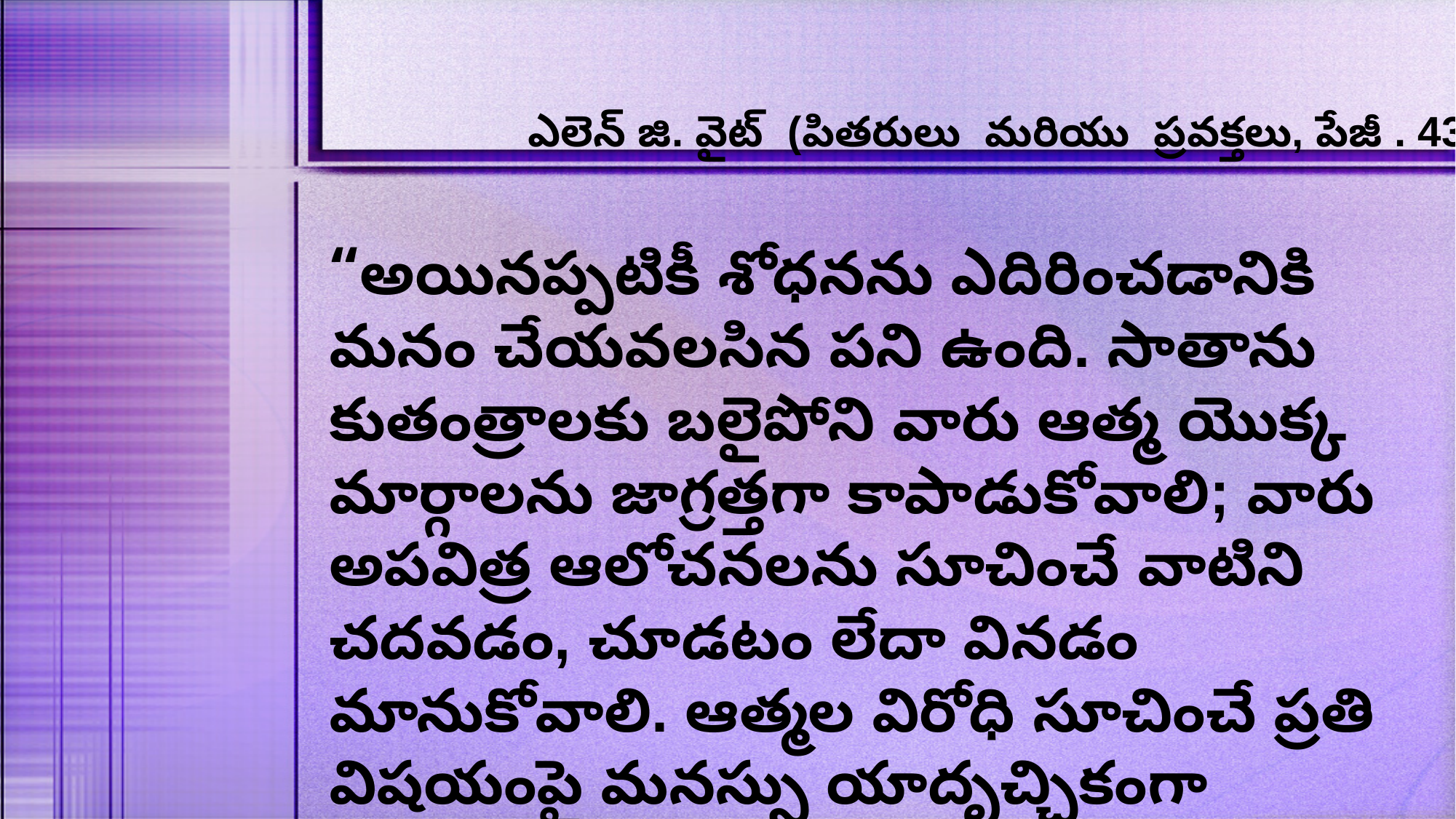

ఎలెన్ జి. వైట్  (పితరులు  మరియు  ప్రవక్తలు, పేజీ . 436)
“అయినప్పటికీ శోధనను ఎదిరించడానికి మనం చేయవలసిన పని ఉంది. సాతాను కుతంత్రాలకు బలైపోని వారు ఆత్మ యొక్క మార్గాలను జాగ్రత్తగా కాపాడుకోవాలి; వారు అపవిత్ర ఆలోచనలను సూచించే వాటిని చదవడం, చూడటం లేదా వినడం మానుకోవాలి. ఆత్మల విరోధి సూచించే ప్రతి విషయంపై మనస్సు యాదృచ్ఛికంగా సంచరించడానికి వదిలివేయకూడదు.”